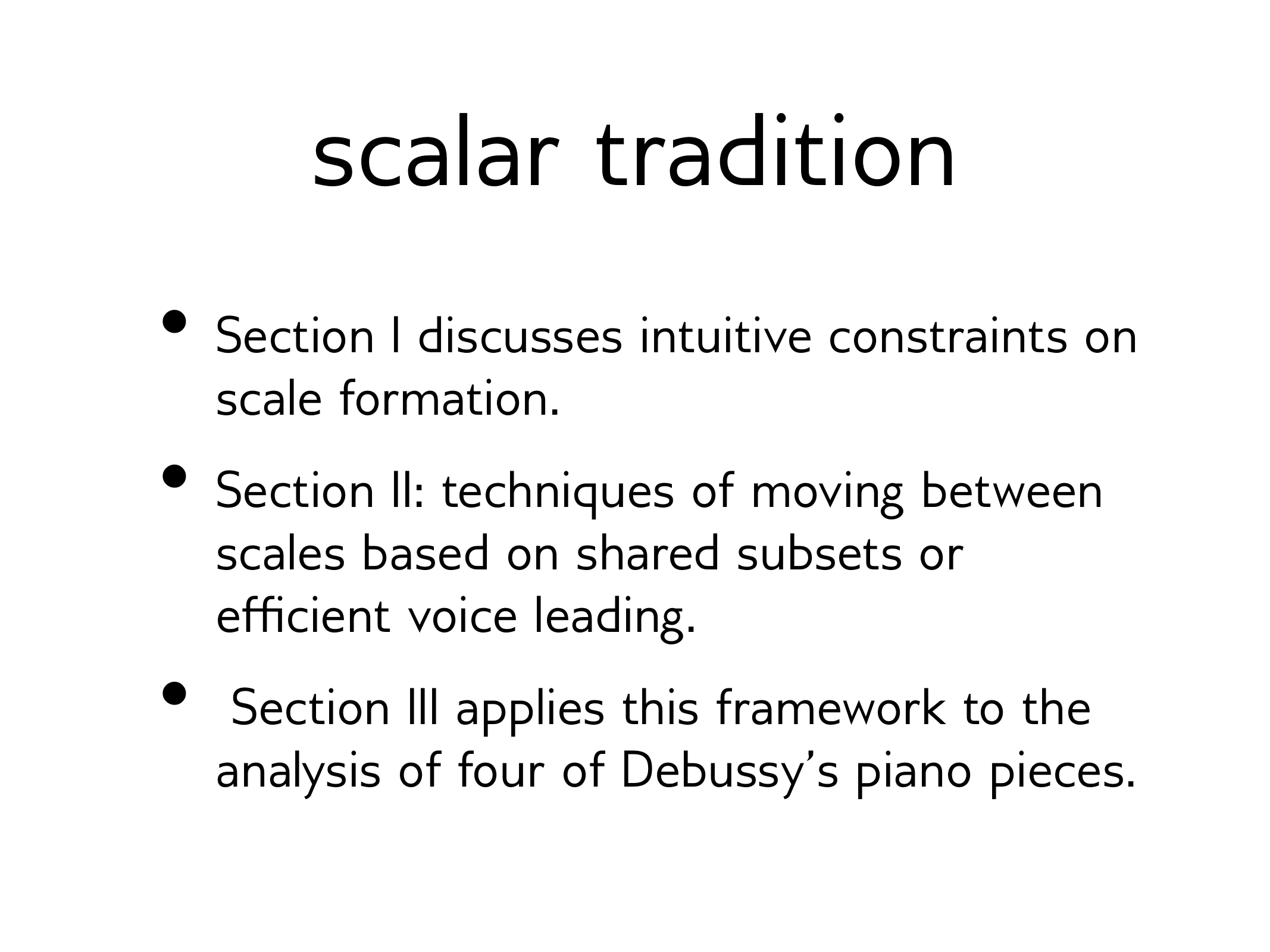

# scalar tradition
Section I discusses intuitive constraints on scale formation.
Section II: techniques of moving between scales based on shared subsets or efficient voice leading.
 Section III applies this framework to the analysis of four of Debussy’s piano pieces.